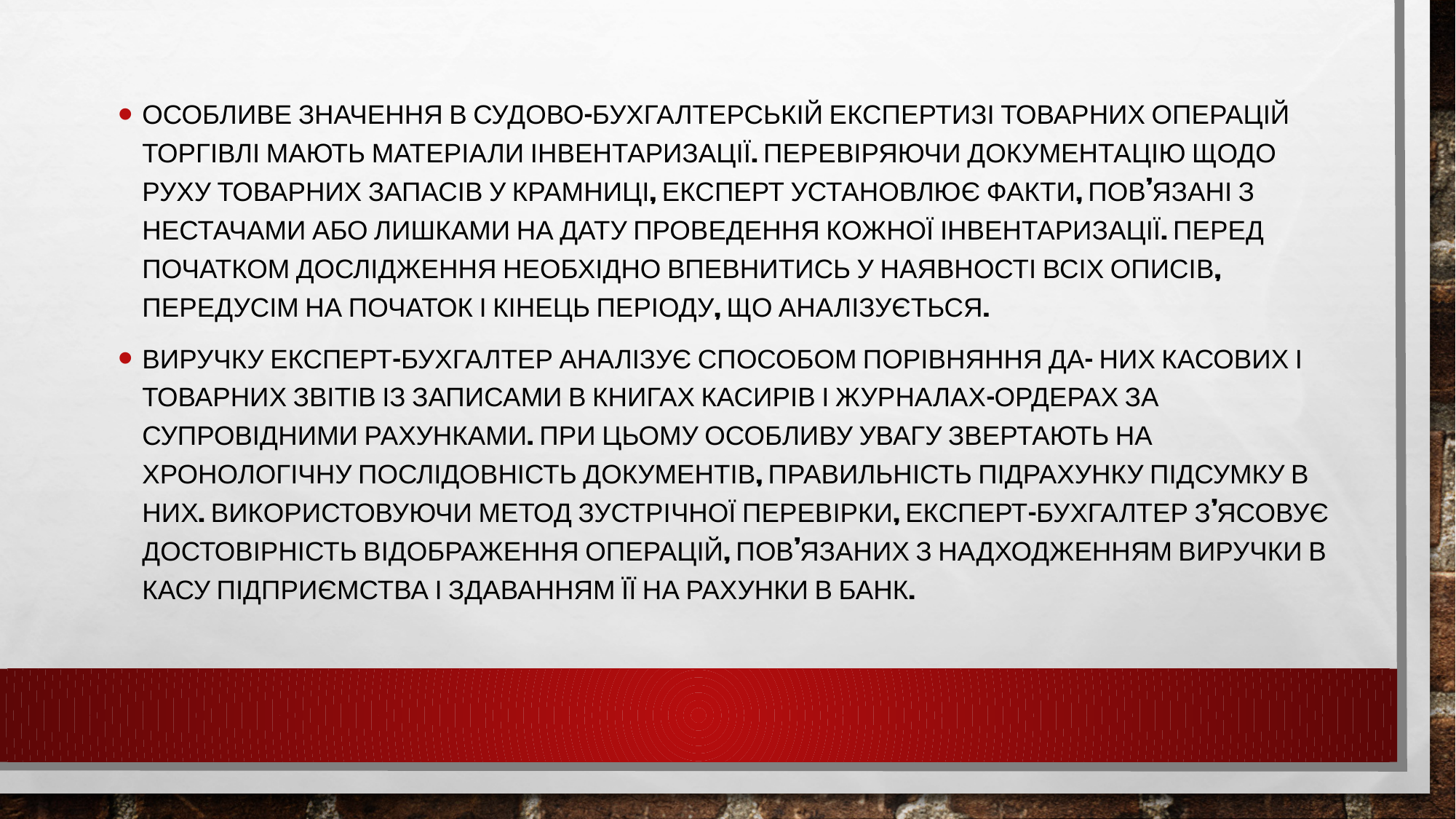

Особливе значення в судово-бухгалтерській експертизі товарних операцій торгівлі мають матеріали інвентаризації. Перевіряючи документацію щодо руху товарних запасів у крамниці, експерт установлює факти, пов’язані з нестачами або лишками на дату проведення кожної інвентаризації. Перед початком дослідження необхідно впевнитись у наявності всіх описів, передусім на початок і кінець періоду, що аналізується.
Виручку експерт-бухгалтер аналізує способом порівняння да- них касових і товарних звітів із записами в книгах касирів і журналах-ордерах за супровідними рахунками. При цьому особливу увагу звертають на хронологічну послідовність документів, правильність підрахунку підсумку в них. Використовуючи метод зустрічної перевірки, експерт-бухгалтер з’ясовує достовірність відображення операцій, пов’язаних з надходженням виручки в касу підприємства і здаванням її на рахунки в банк.